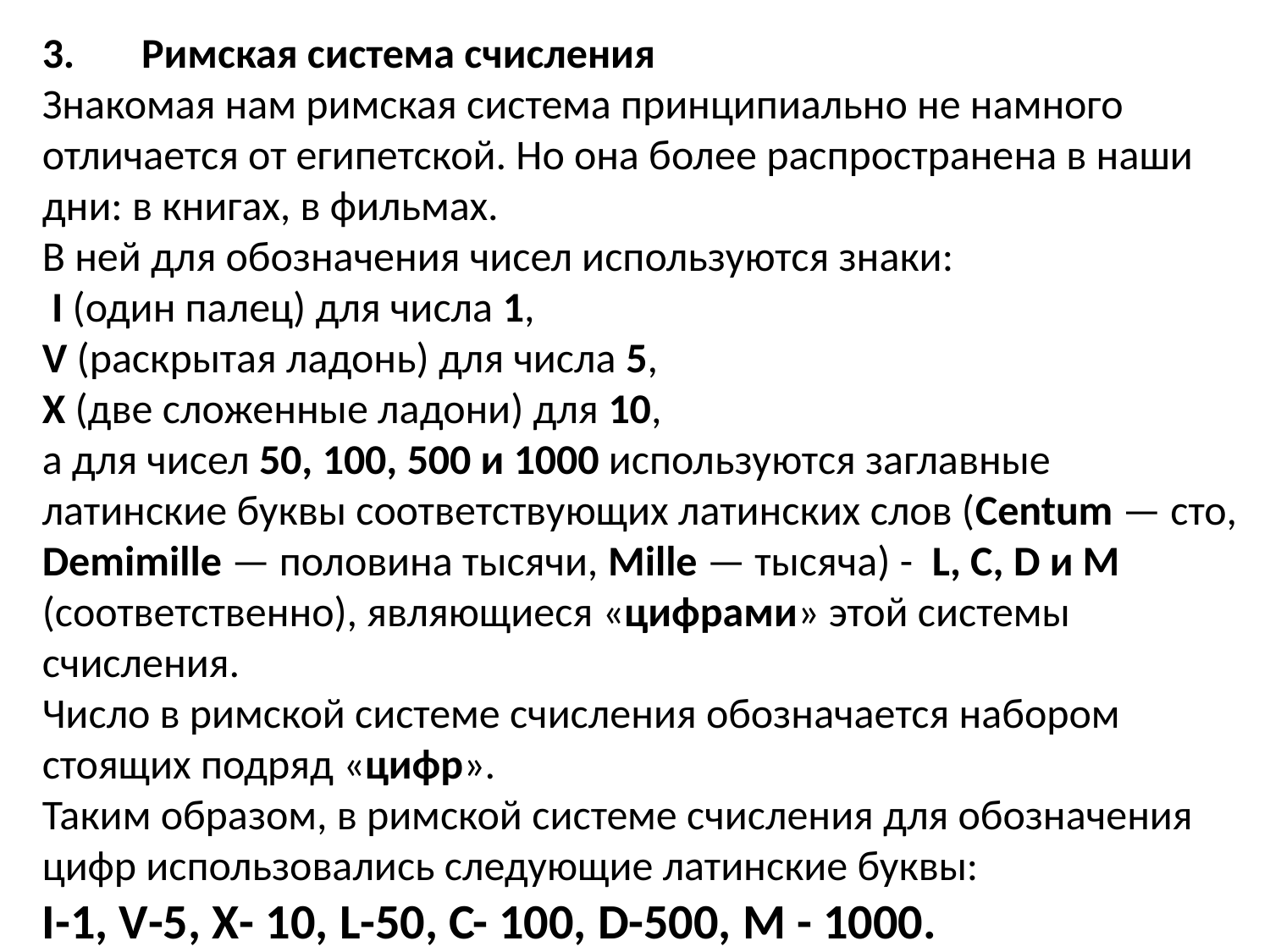

3.       Римская система счисления
Знакомая нам римская система принципиально не намного отличается от египетской. Но она более распространена в наши дни: в книгах, в фильмах.
В ней для обозначения чисел используются знаки:
 I (один палец) для числа 1,
V (раскрытая ладонь) для числа 5,
X (две сложенные ладони) для 10,
а для чисел 50, 100, 500 и 1000 используются заглавные латинские буквы соответствующих латинских слов (Centum — сто, Demimille — половина тысячи, Mille — тысяча) -  L, С, D и М (соответственно), являющиеся «цифрами» этой системы счисления.
Число в римской системе счисления обозначается набором стоящих подряд «цифр».
Таким образом, в римской системе счисления для обозначения цифр использовались следующие латинские буквы:
I-1, V-5, Х- 10, L-50, С- 100, D-500, М - 1000.